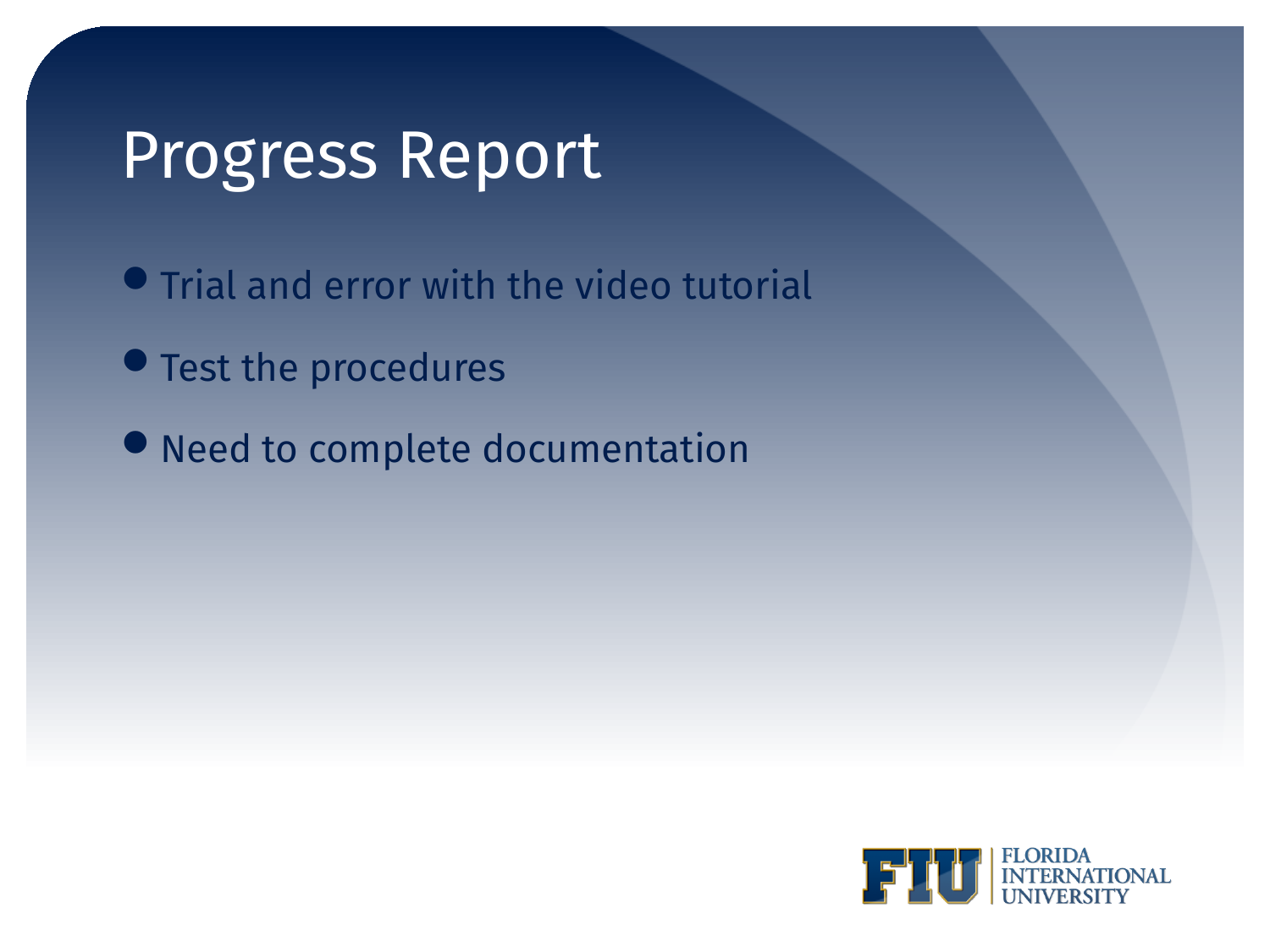

# Progress Report
Trial and error with the video tutorial
Test the procedures
Need to complete documentation